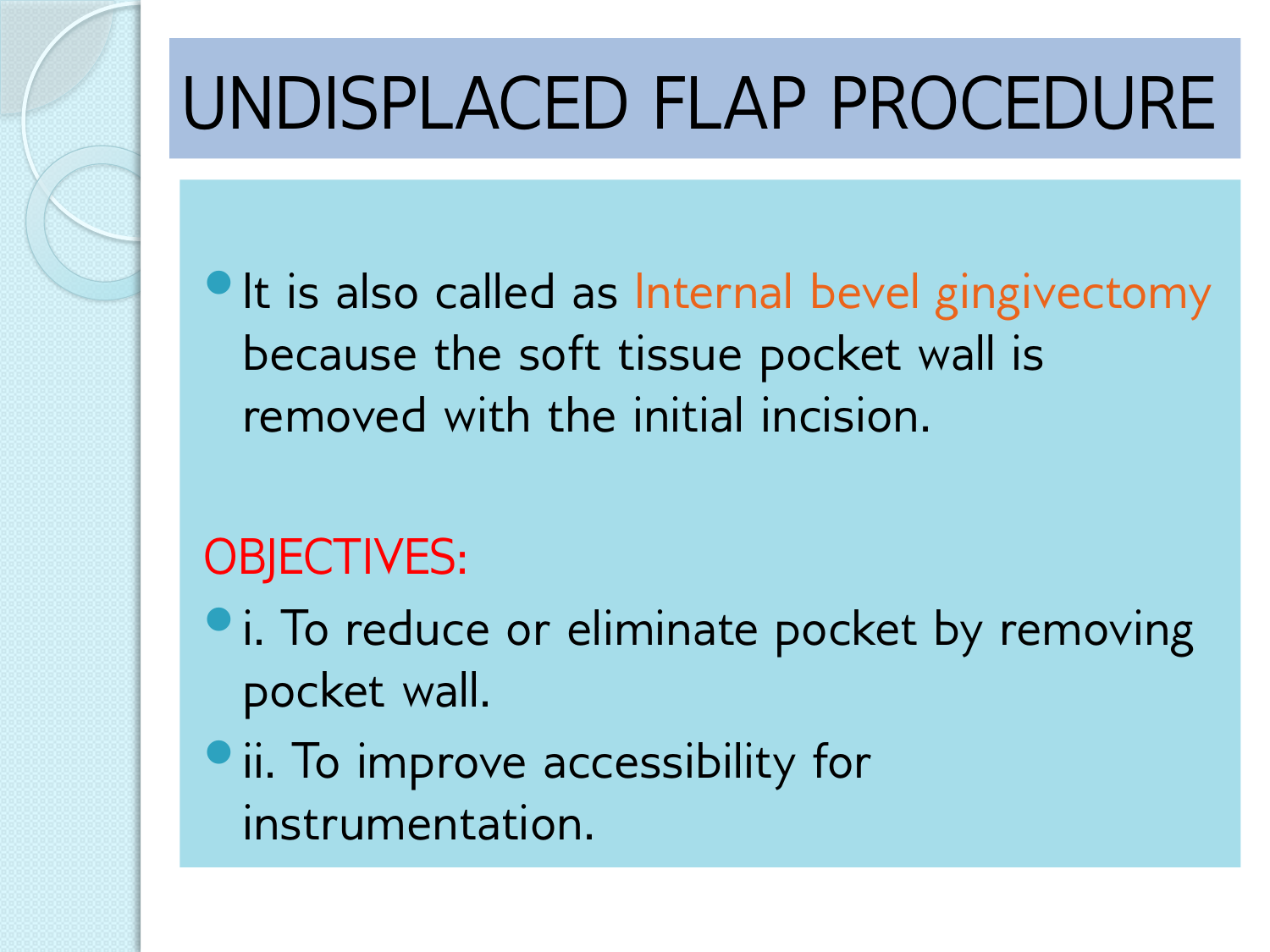

# UNDISPLACED FLAP PROCEDURE

It is also called as Internal bevel gingivectomy because the soft tissue pocket wall is removed with the initial incision.

OBJECTIVES:
i. To reduce or eliminate pocket by removing pocket wall.
ii. To improve accessibility for instrumentation.